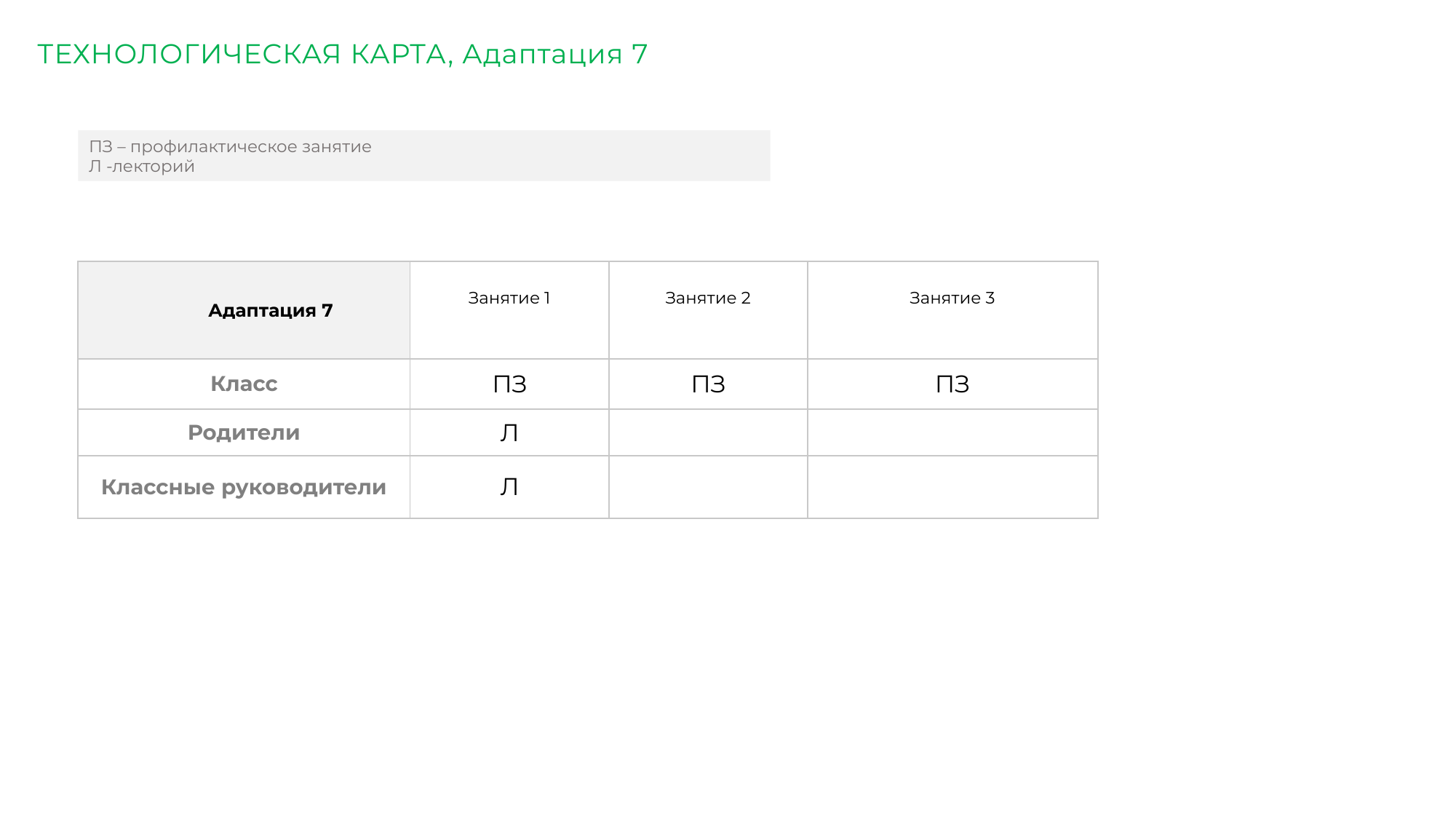

ТЕХНОЛОГИЧЕСКАЯ КАРТА, Адаптация 7
ПЗ – профилактическое занятие
Л -лекторий
| Адаптация 7 | Занятие 1 | Занятие 2 | Занятие 3 |
| --- | --- | --- | --- |
| Класс | ПЗ | ПЗ | ПЗ |
| Родители | Л |  |  |
| Классные руководители | Л |  |  |